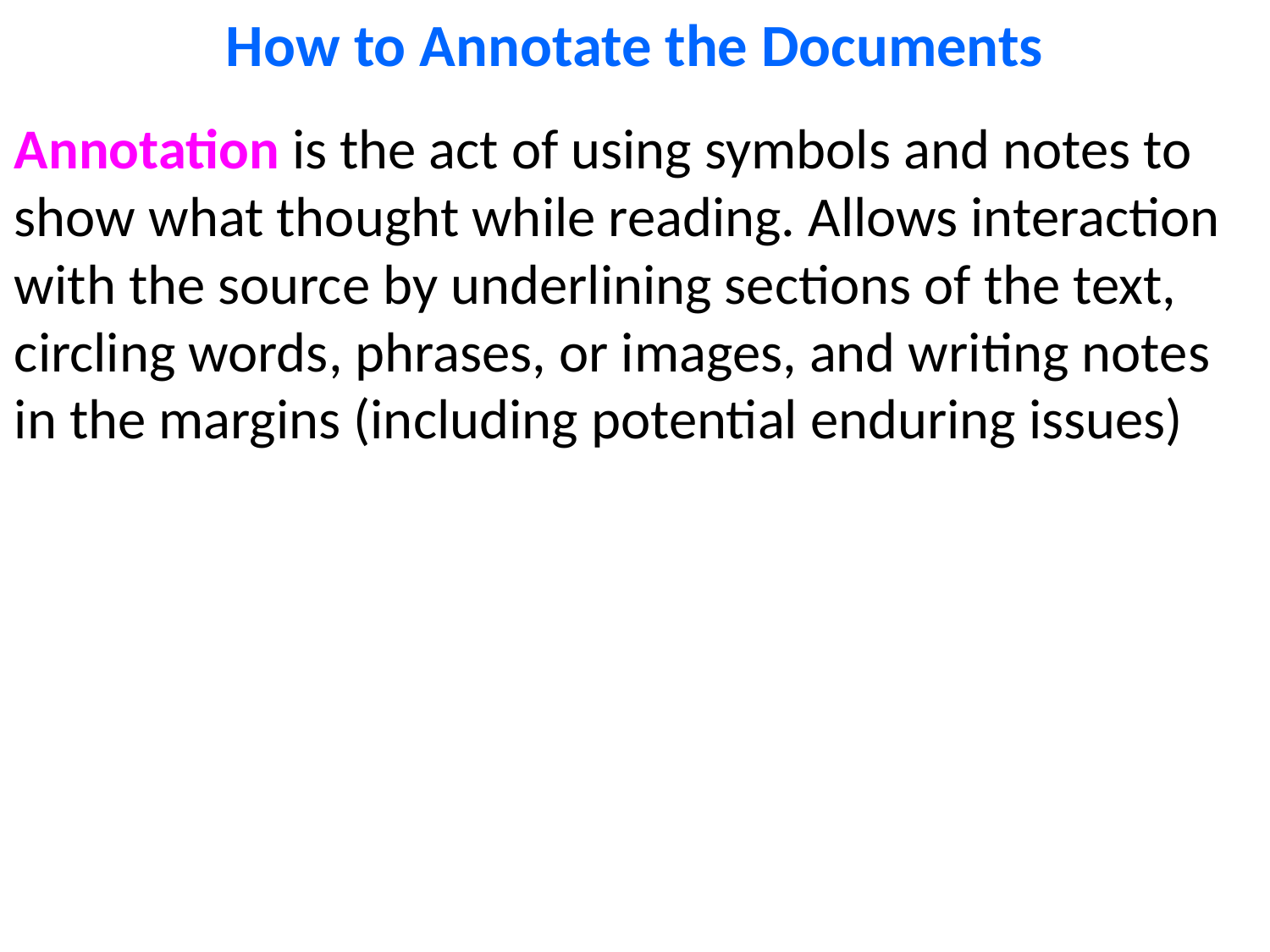

# How to Annotate the Documents
Annotation is the act of using symbols and notes to show what thought while reading. Allows interaction with the source by underlining sections of the text, circling words, phrases, or images, and writing notes in the margins (including potential enduring issues)